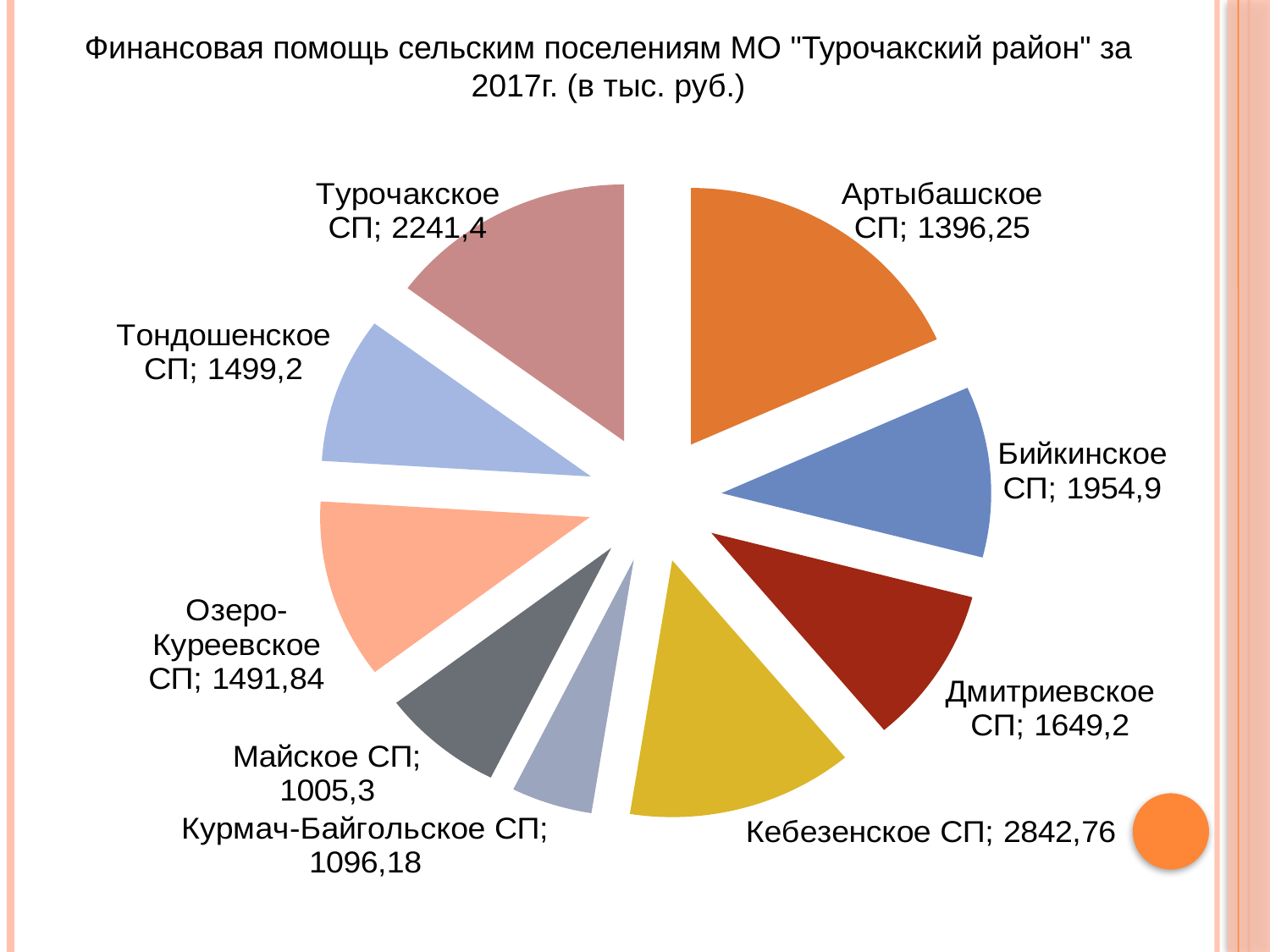

Финансовая помощь сельским поселениям МО "Турочакский район" за 2017г. (в тыс. руб.)

### Chart

| Category | Продажи |
|---|---|
| Артыбашское СП | 2747.79 |
| Бийкинское СП | 1619.1699999999998 |
| Дмитриевское СП | 1488.01 |
| Кебезенское СП | 2042.4 |
| Курмач-Байгольское СП | 730.93 |
| Майское СП | 1100.52 |
| Озеро-Куреевское СП | 1696.96 |
| Тондошенское СП | 1382.46 |
| Турочакское СП | 2231.22 |